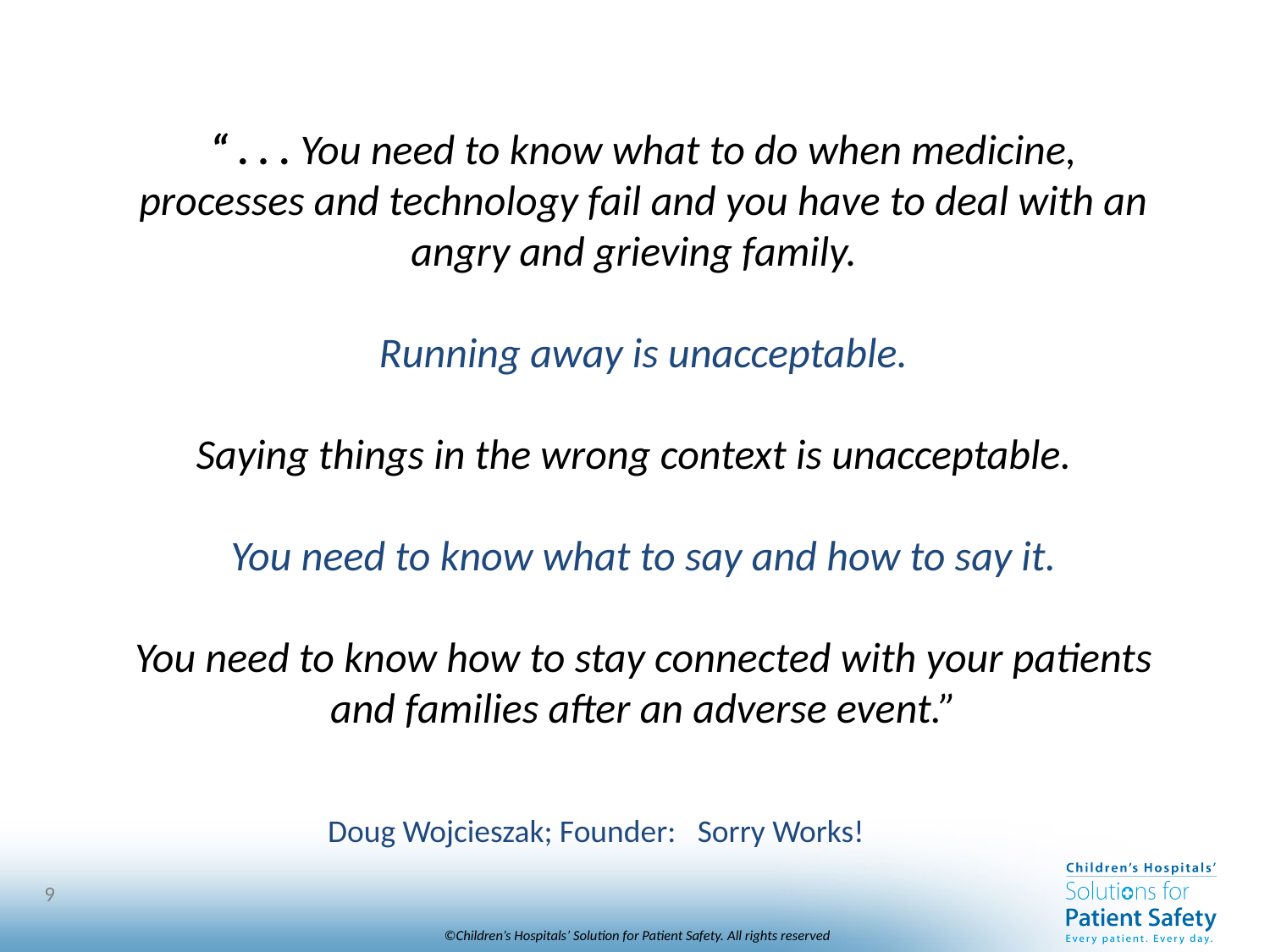

“ . . . You need to know what to do when medicine, processes and technology fail and you have to deal with an angry and grieving family.

Running away is unacceptable.

Saying things in the wrong context is unacceptable.

You need to know what to say and how to say it.

You need to know how to stay connected with your patients and families after an adverse event.”
Doug Wojcieszak; Founder:   Sorry Works!